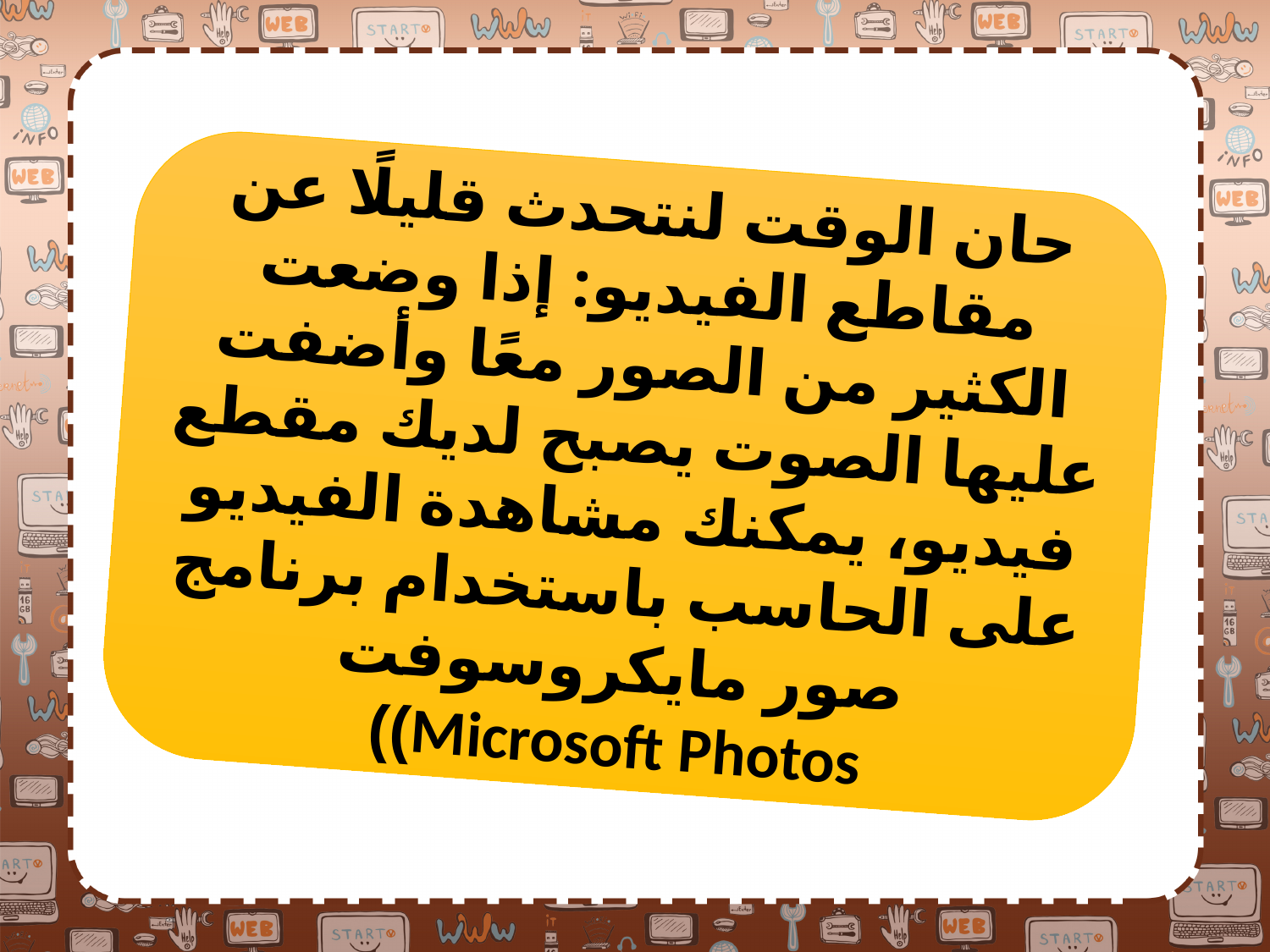

حان الوقت لنتحدث قليلًا عن مقاطع الفيديو: إذا وضعت الكثير من الصور معًا وأضفت عليها الصوت يصبح لديك مقطع فيديو، يمكنك مشاهدة الفيديو على الحاسب باستخدام برنامج صور مايكروسوفت
Microsoft Photos))